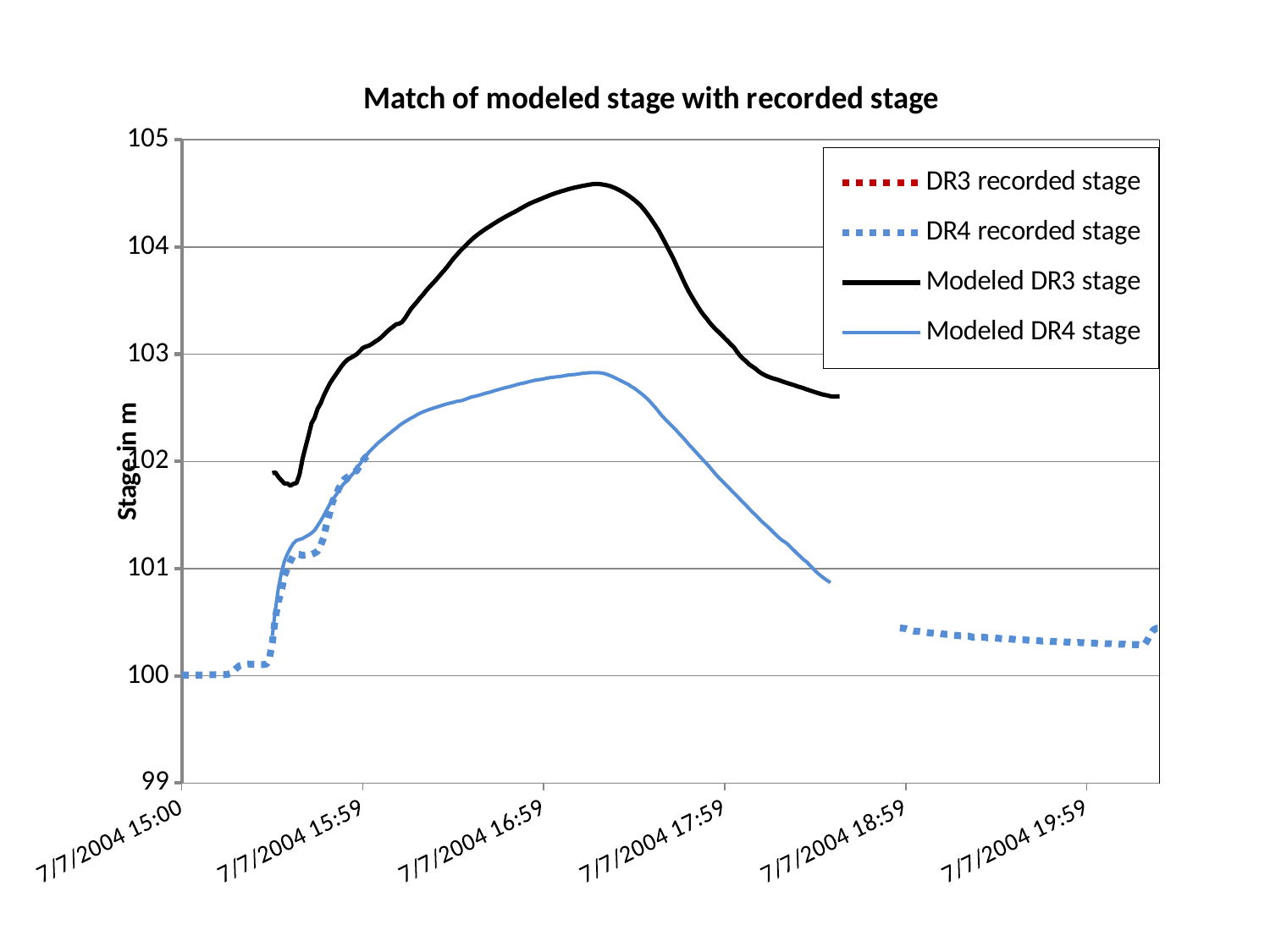

### Chart: Match of modeled stage with recorded stage

| Category |  |  |  |  |
|---|---|---|---|---|